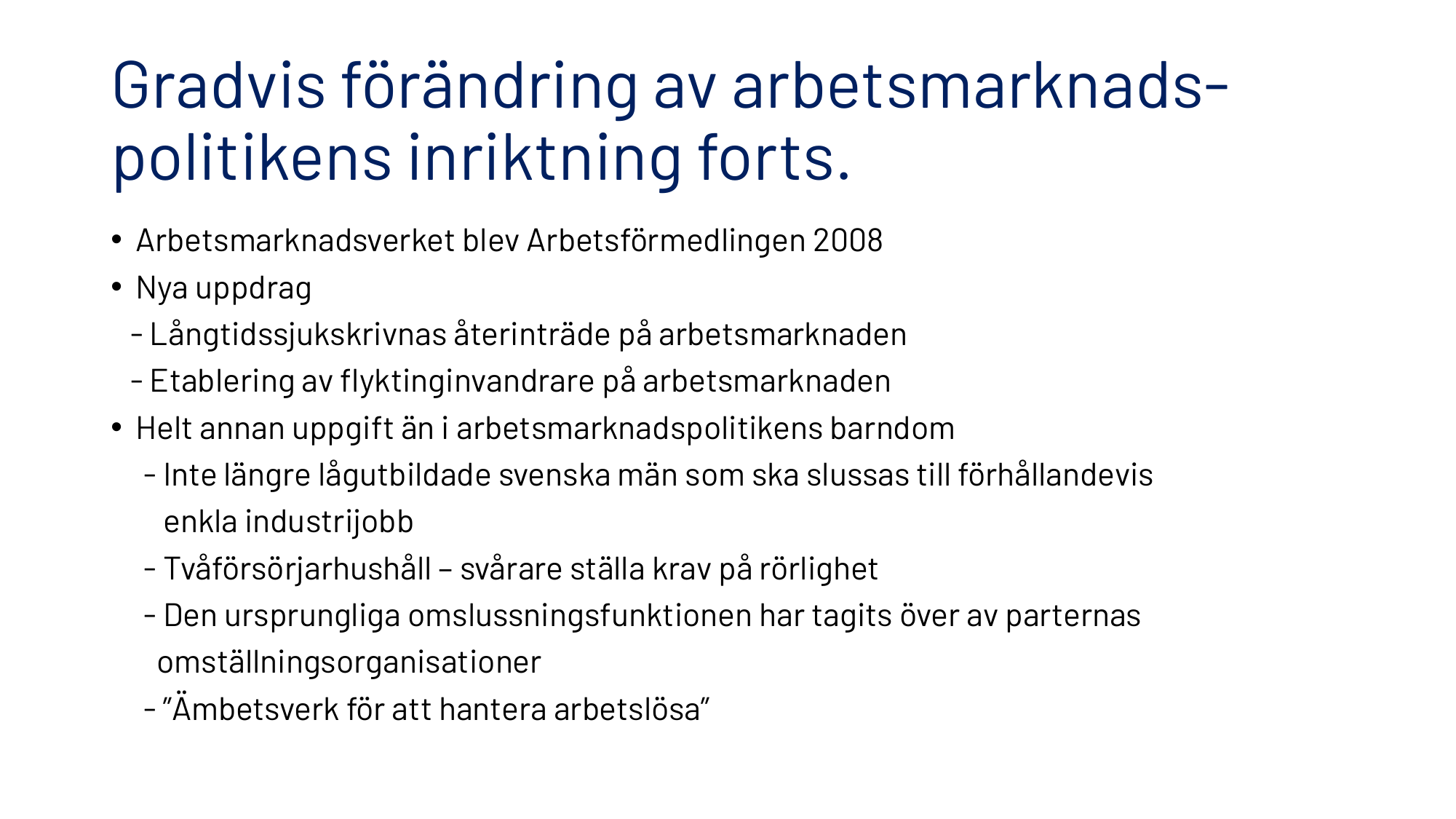

# Gradvis förändring av arbetsmarknads-politikens inriktning forts.
Arbetsmarknadsverket blev Arbetsförmedlingen 2008
Nya uppdrag
   - Långtidssjukskrivnas återinträde på arbetsmarknaden
   - Etablering av flyktinginvandrare på arbetsmarknaden
Helt annan uppgift än i arbetsmarknadspolitikens barndom
     - Inte längre lågutbildade svenska män som ska slussas till förhållandevis
        enkla industrijobb
     - Tvåförsörjarhushåll – svårare ställa krav på rörlighet
     - Den ursprungliga omslussningsfunktionen har tagits över av parternas
       omställningsorganisationer
     - ”Ämbetsverk för att hantera arbetslösa”